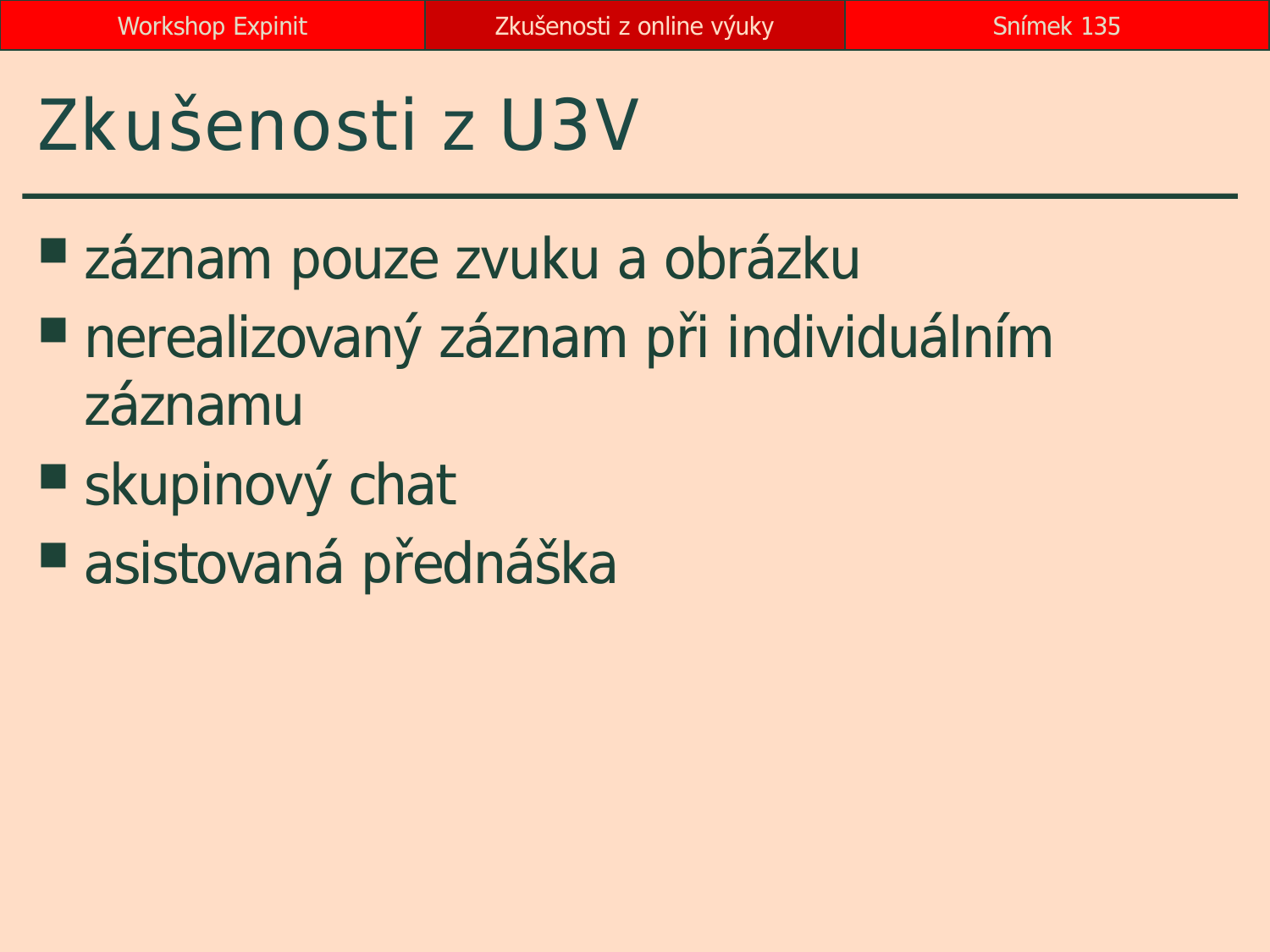

Workshop Expinit
Zkušenosti z online výuky
Snímek 135
# Zkušenosti z U3V
záznam pouze zvuku a obrázku
nerealizovaný záznam při individuálním záznamu
skupinový chat
asistovaná přednáška